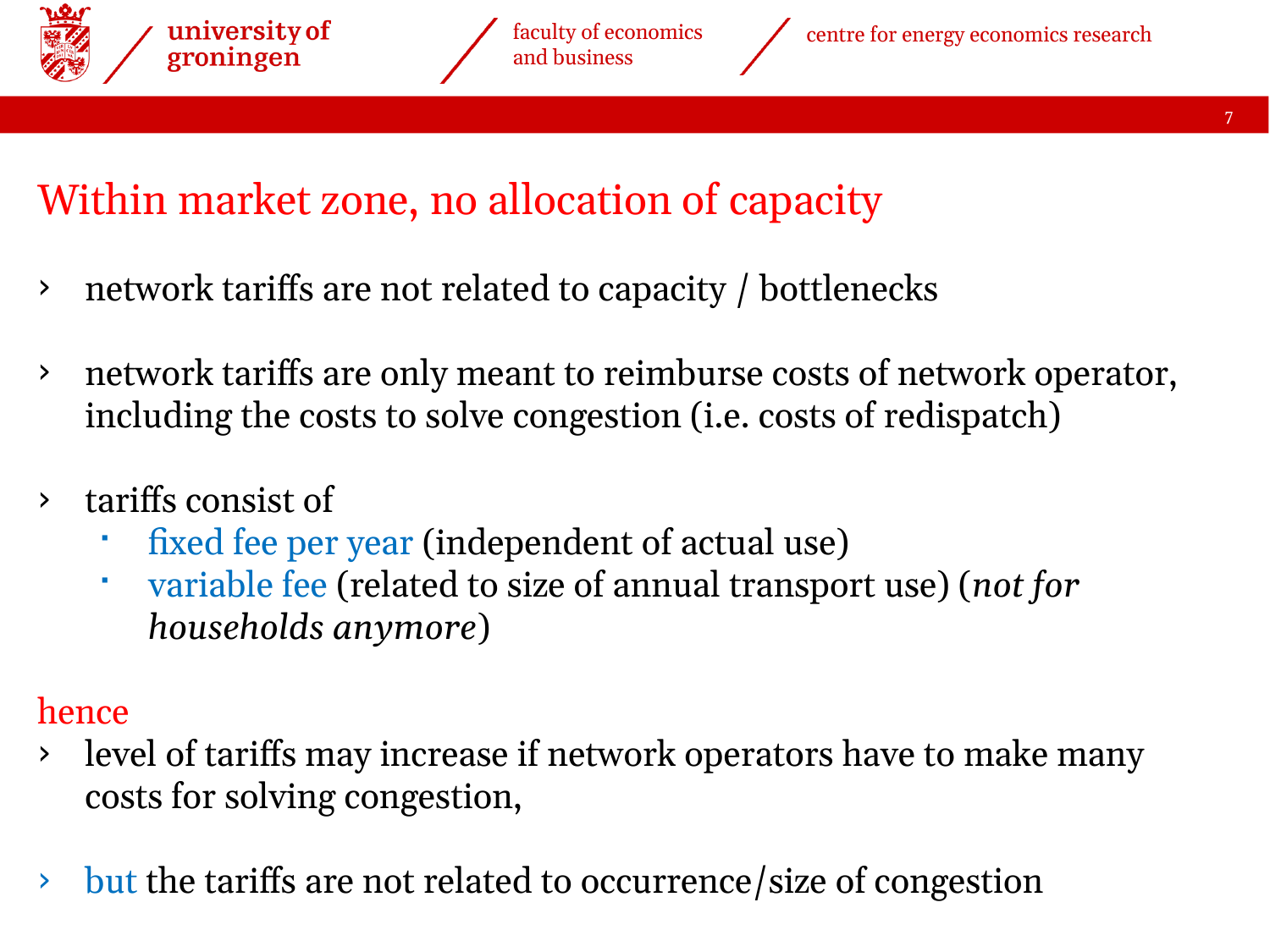

7
Within market zone, no allocation of capacity

network tariffs are not related to capacity / bottlenecks

network tariffs are only meant to reimburse costs of network operator, including the costs to solve congestion (i.e. costs of redispatch)

tariffs consist of
fixed fee per year (independent of actual use)
variable fee (related to size of annual transport use) (not for households anymore)

hence
level of tariffs may increase if network operators have to make many costs for solving congestion,

but the tariffs are not related to occurrence/size of congestion